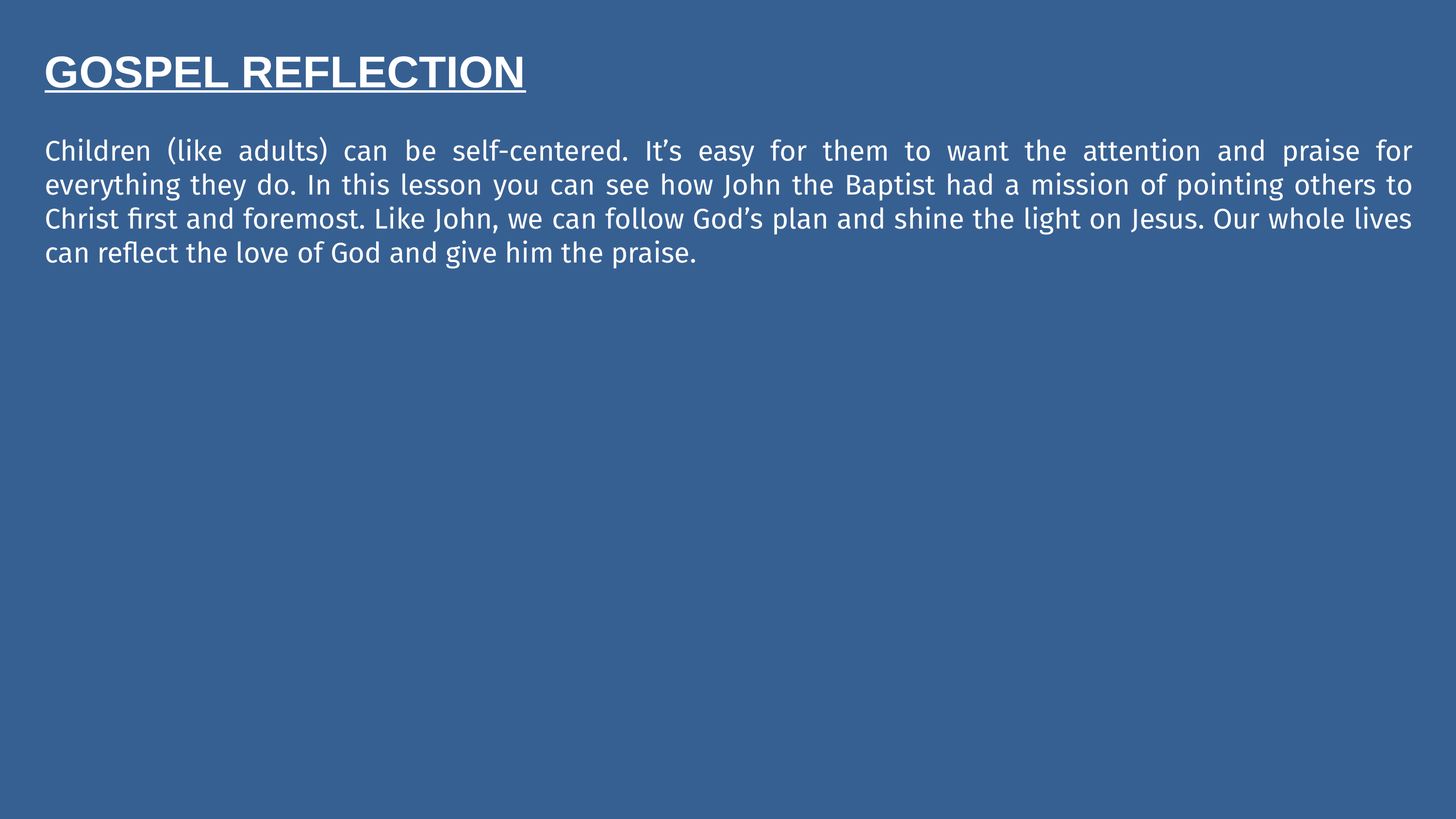

GOSPEL REFLECTION
Children (like adults) can be self-centered. It’s easy for them to want the attention and praise for everything they do. In this lesson you can see how John the Baptist had a mission of pointing others to Christ first and foremost. Like John, we can follow God’s plan and shine the light on Jesus. Our whole lives can reflect the love of God and give him the praise.